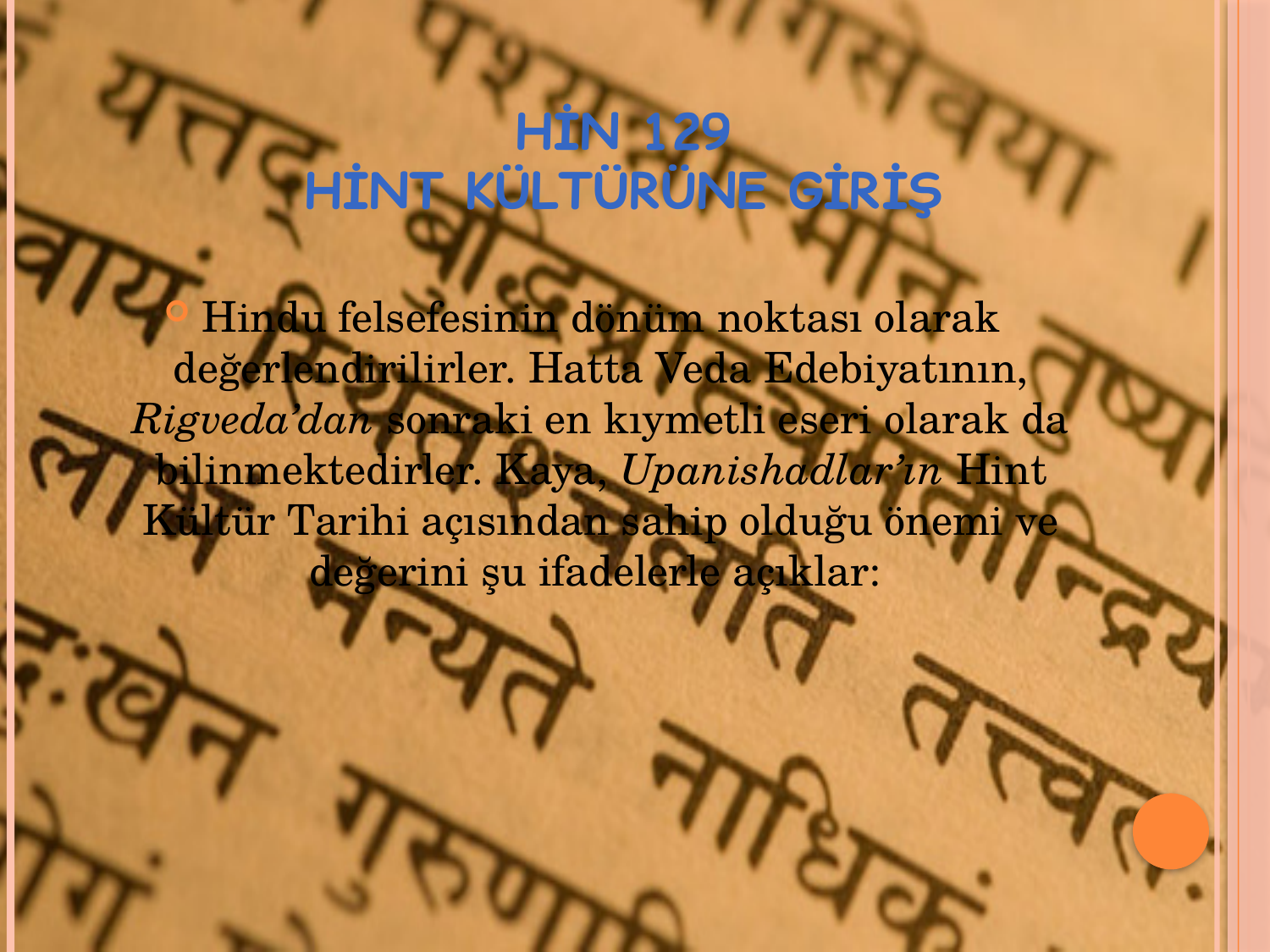

# HİN 129 HİNT KÜLTÜRÜNE GİRİŞ

Hindu felsefesinin dönüm noktası olarak değerlendirilirler. Hatta Veda Edebiyatının, Rigveda’dan sonraki en kıymetli eseri olarak da bilinmektedirler. Kaya, Upanishadlar’ın Hint Kültür Tarihi açısından sahip olduğu önemi ve değerini şu ifadelerle açıklar: